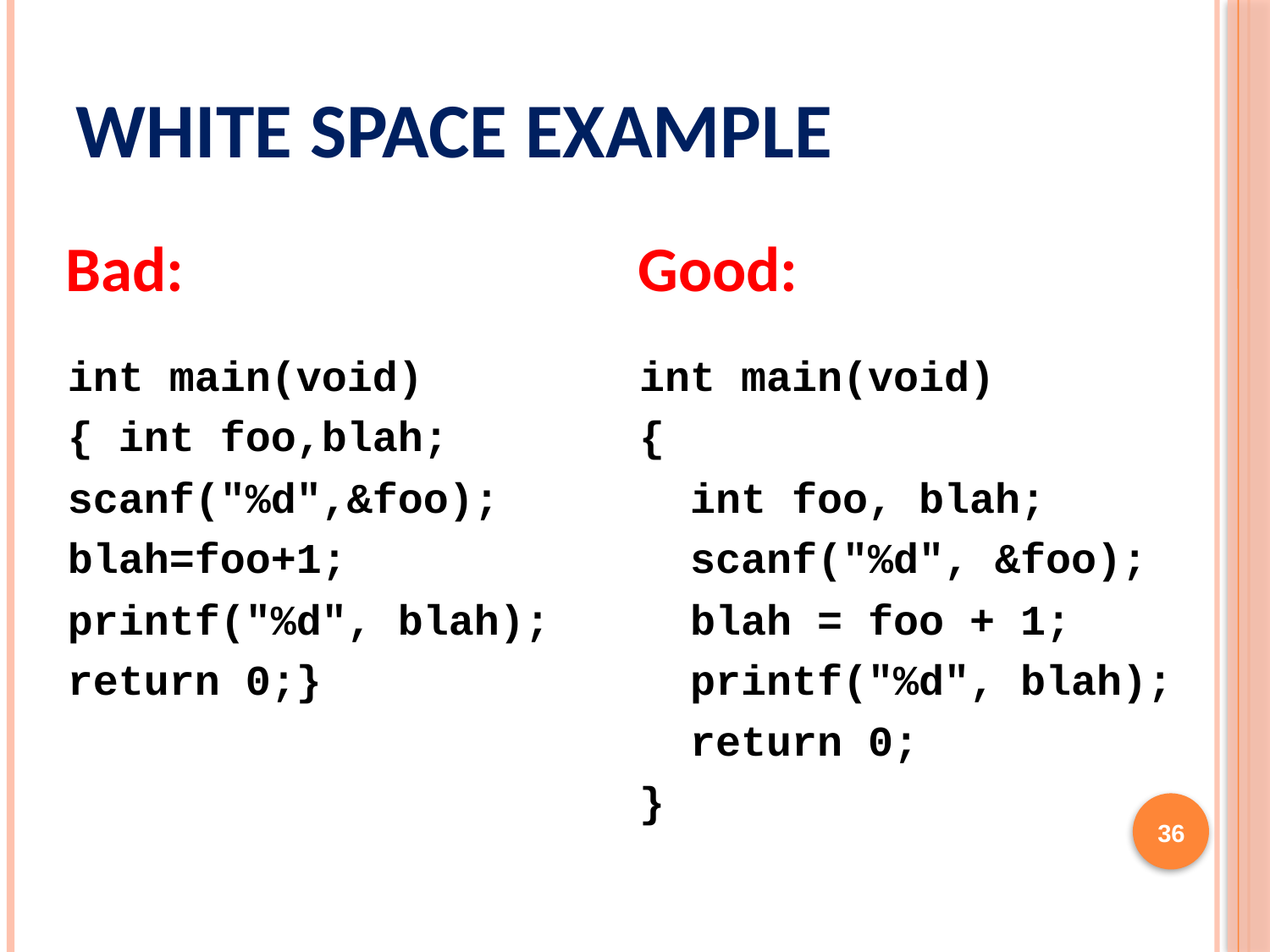

# White Space Example
Bad:
Good:
int main(void)
{ int foo,blah;
scanf("%d",&foo);
blah=foo+1;
printf("%d", blah);
return 0;}

int main(void)
{
  int foo, blah;
  scanf("%d", &foo);
  blah = foo + 1;
  printf("%d", blah);
  return 0;
}

36